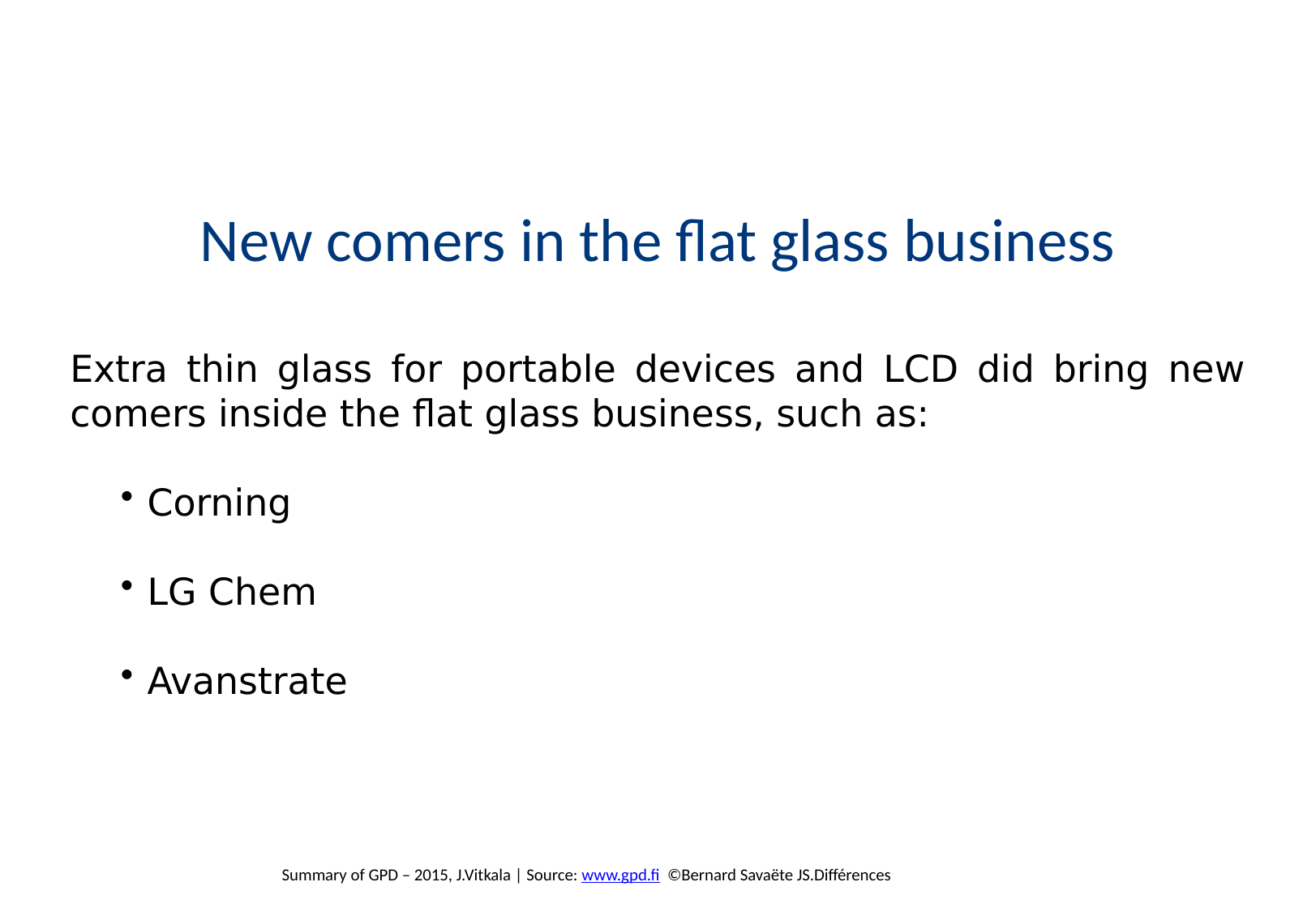

New comers in the flat glass business
Extra thin glass for portable devices and LCD did bring new comers inside the flat glass business, such as:

Corning

LG Chem

Avanstrate
Summary of GPD – 2015, J.Vitkala | Source: www.gpd.fi  ©Bernard Savaëte JS.Différences